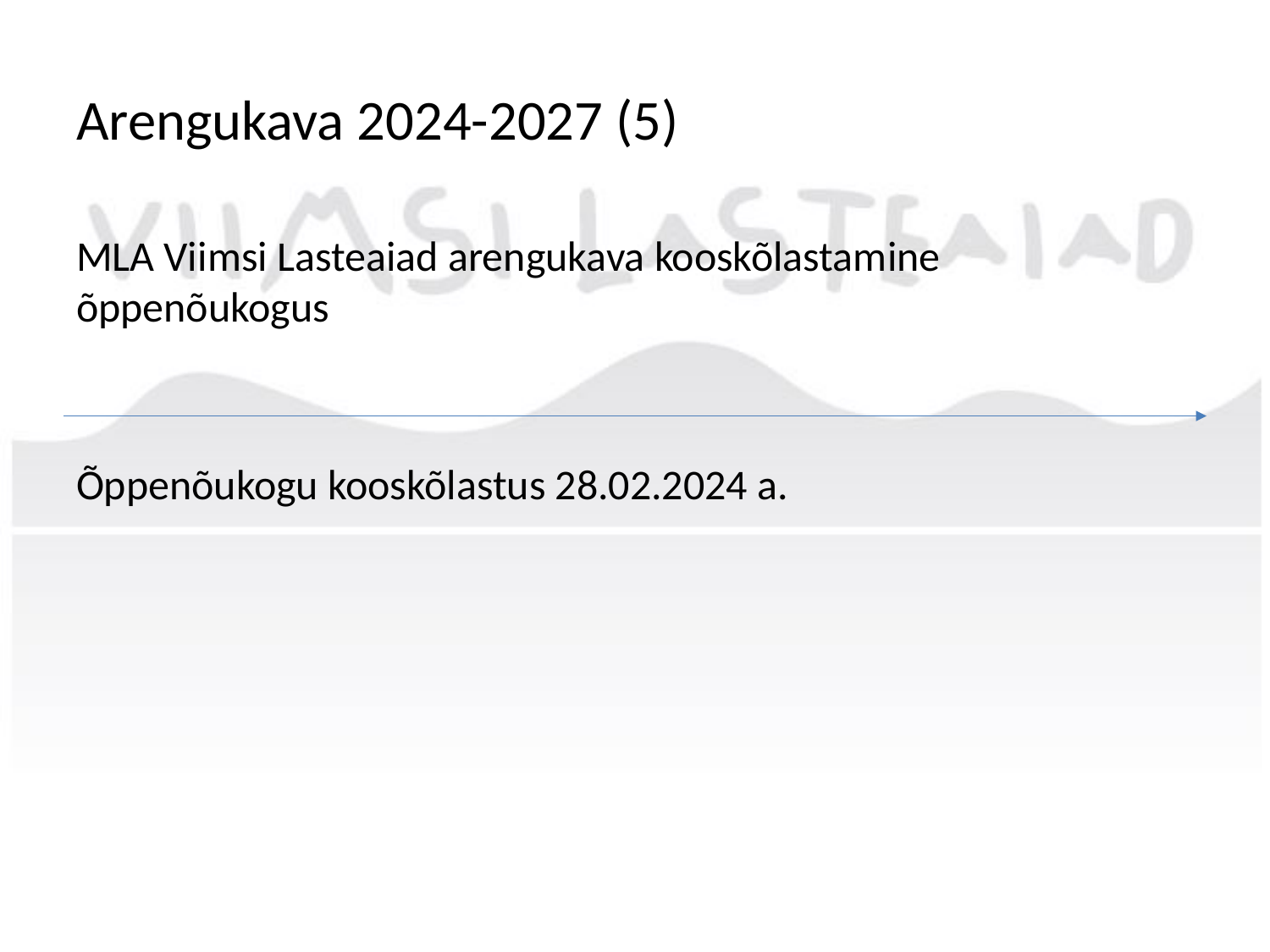

# Arengukava 2024-2027 (5)
MLA Viimsi Lasteaiad arengukava kooskõlastamine õppenõukogus

Õppenõukogu kooskõlastus 28.02.2024 a.